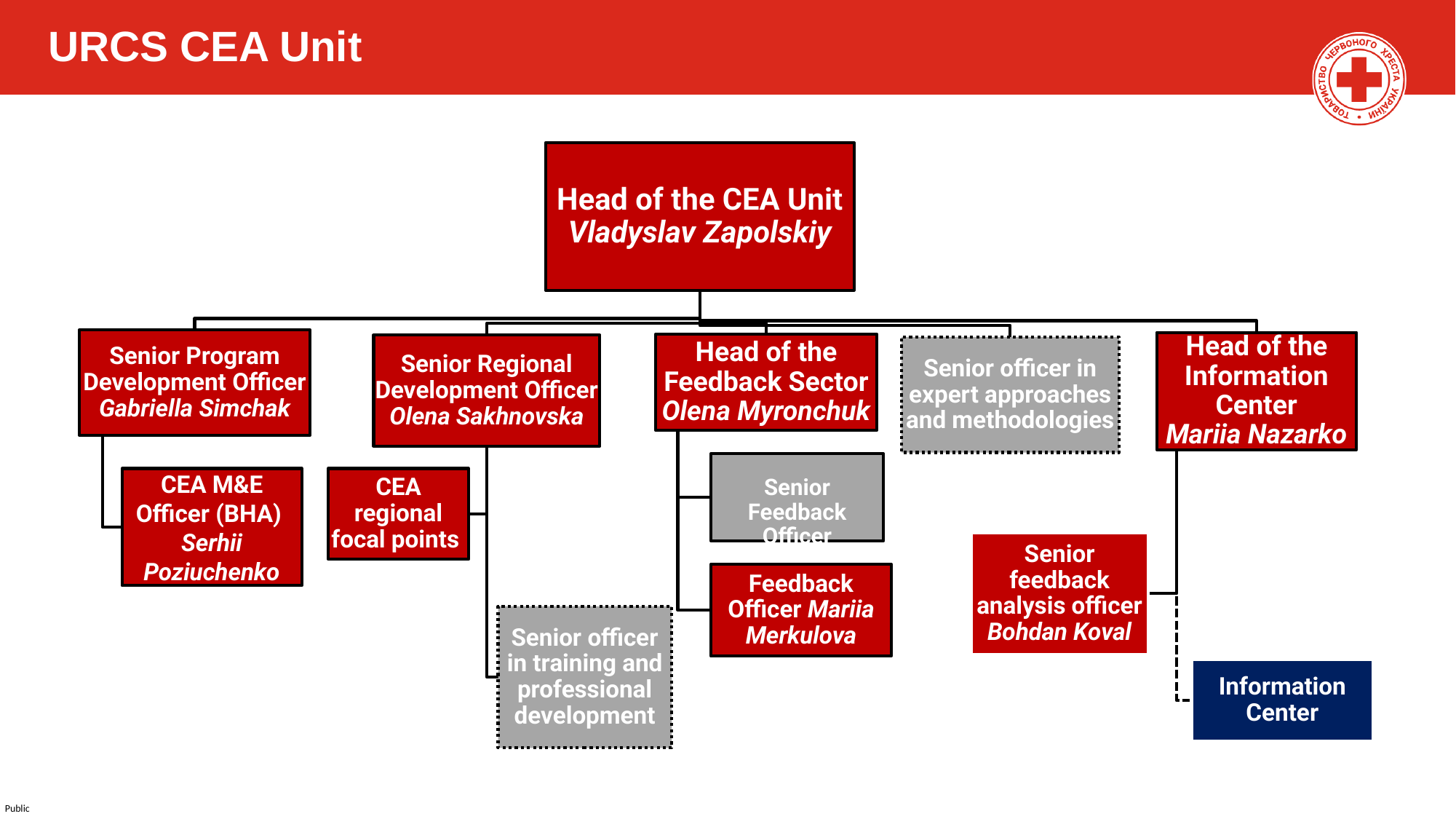

URCS CEA Unit

Head of the CEA Unit
Vladyslav Zapolskiy
Senior Program Development Officer
Gabriella Simchak
CEA M&E Officer (BHA)
Serhii Poziuchenko
Senior Regional Development Officer
Olena Sakhnovska
Senior officer in training and professional development
CEA regional focal points
Head of the Feedback Sector
Olena Myronchuk

Senior Feedback Officer
Feedback Officer Mariia Merkulova
Senior officer in expert approaches and methodologies
Head of the Information Center
Mariia Nazarko
Information Center
Senior feedback analysis officer Bohdan Koval